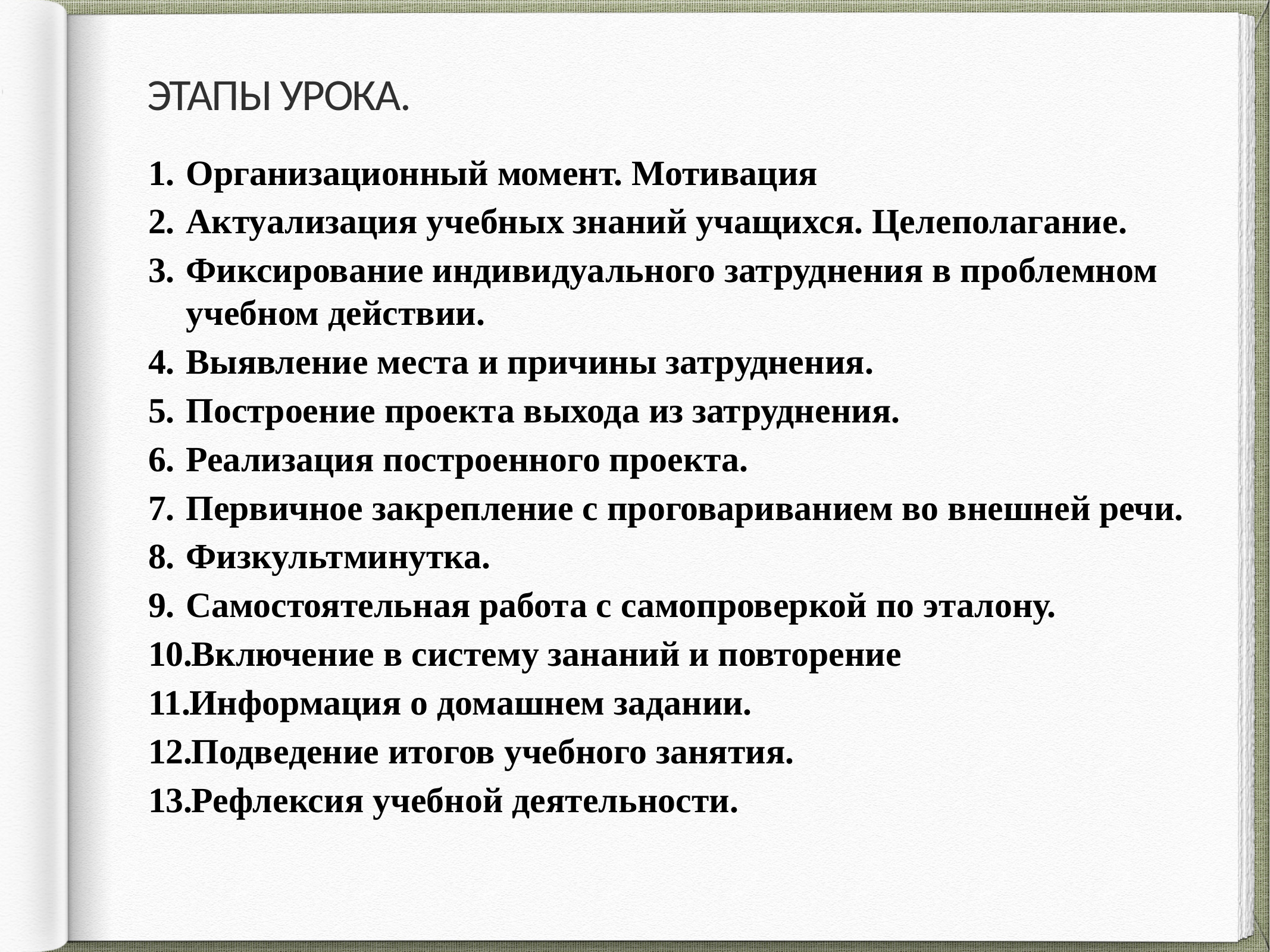

# Этапы урока.
Организационный момент. Мотивация
Актуализация учебных знаний учащихся. Целеполагание.
Фиксирование индивидуального затруднения в проблемном учебном действии.
Выявление места и причины затруднения.
Построение проекта выхода из затруднения.
Реализация построенного проекта.
Первичное закрепление с проговариванием во внешней речи.
Физкультминутка.
Самостоятельная работа с самопроверкой по эталону.
Включение в систему зананий и повторение
Информация о домашнем задании.
Подведение итогов учебного занятия.
Рефлексия учебной деятельности.